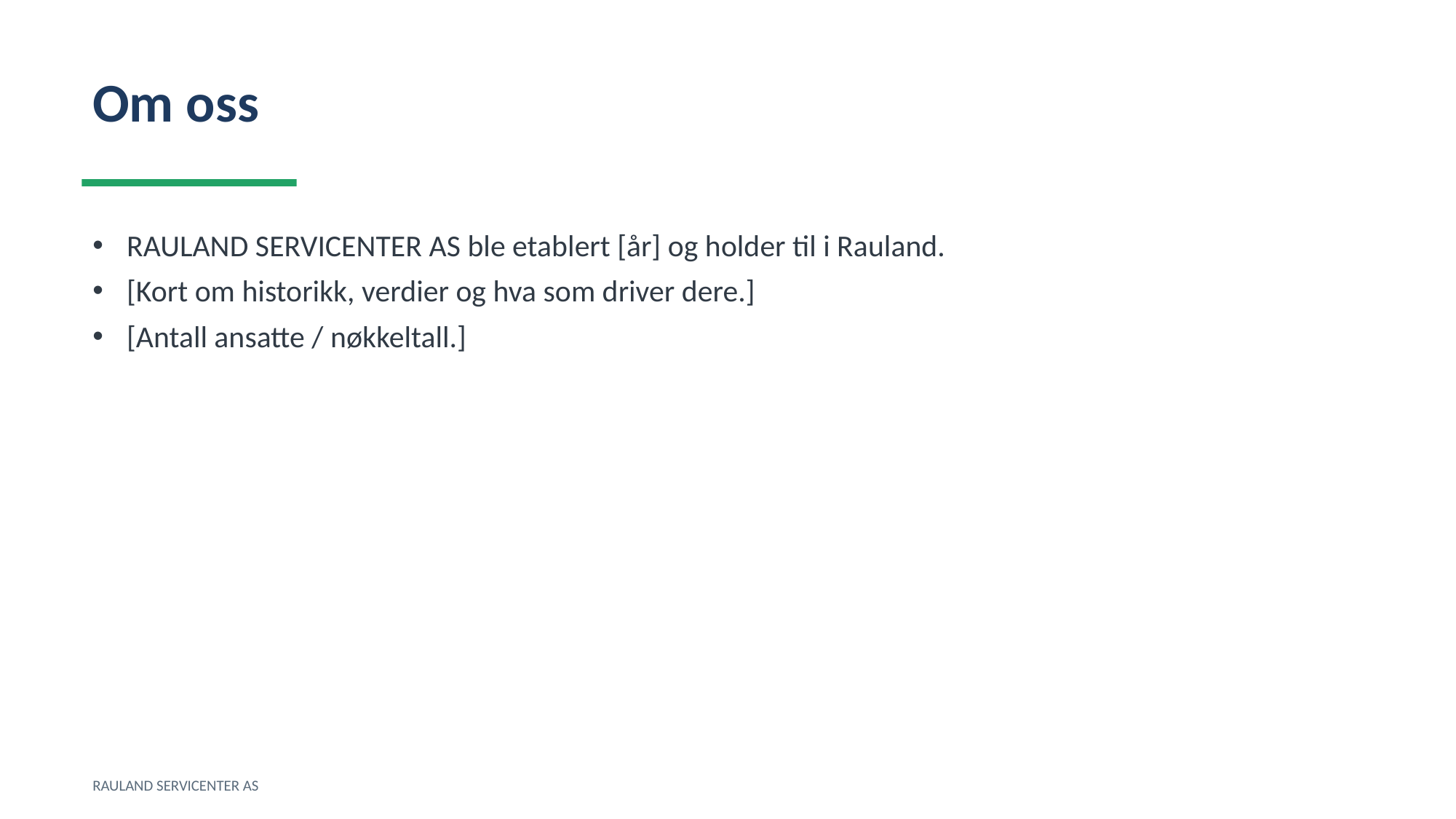

Om oss

RAULAND SERVICENTER AS ble etablert [år] og holder til i Rauland.
[Kort om historikk, verdier og hva som driver dere.]
[Antall ansatte / nøkkeltall.]
RAULAND SERVICENTER AS